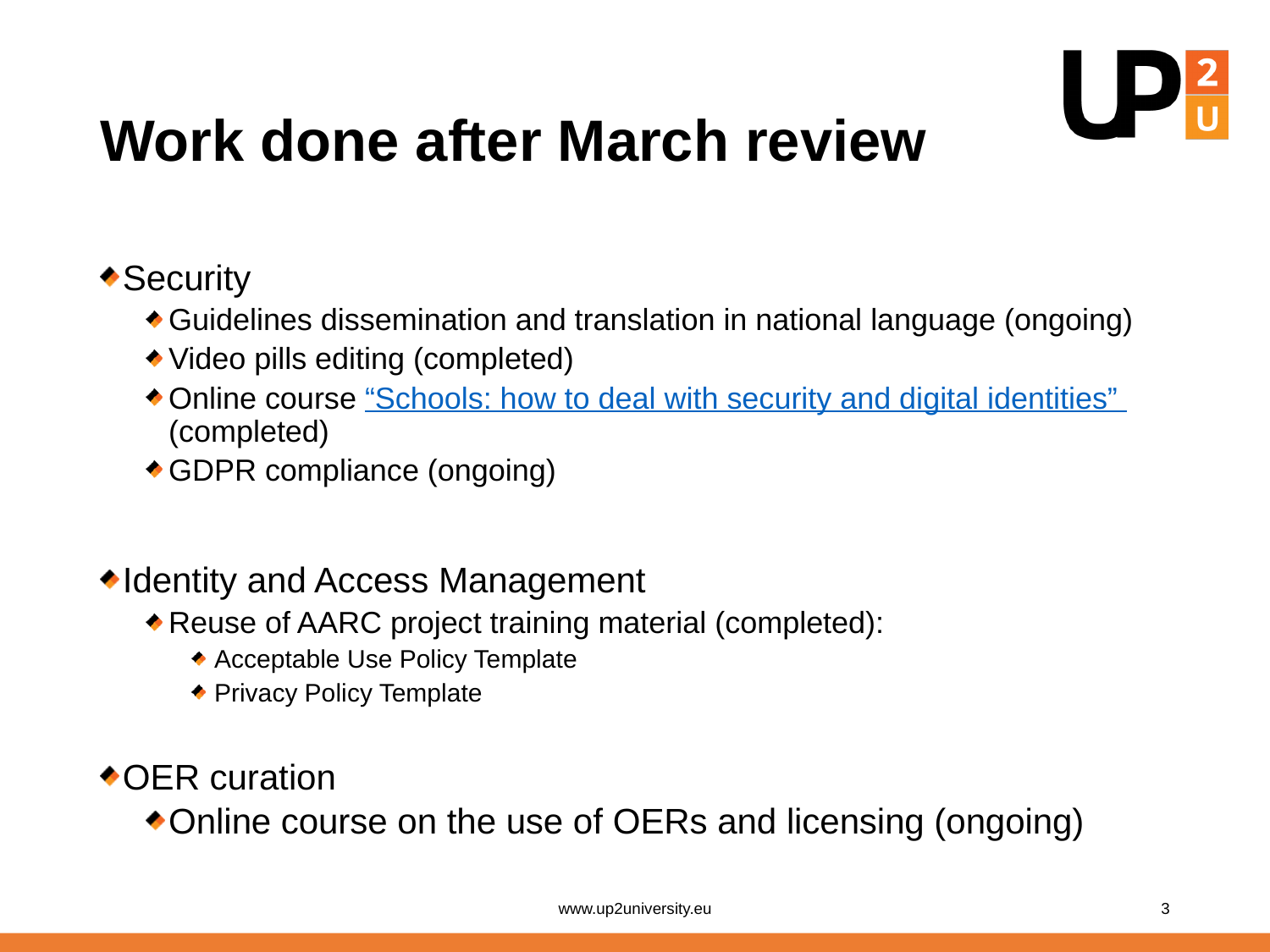

# Work done after March review
Security
Guidelines dissemination and translation in national language (ongoing)
Video pills editing (completed)
Online course “Schools: how to deal with security and digital identities” (completed)
GDPR compliance (ongoing)

Identity and Access Management
Reuse of AARC project training material (completed):
Acceptable Use Policy Template
Privacy Policy Template

OER curation
Online course on the use of OERs and licensing (ongoing)
www.up2university.eu
3